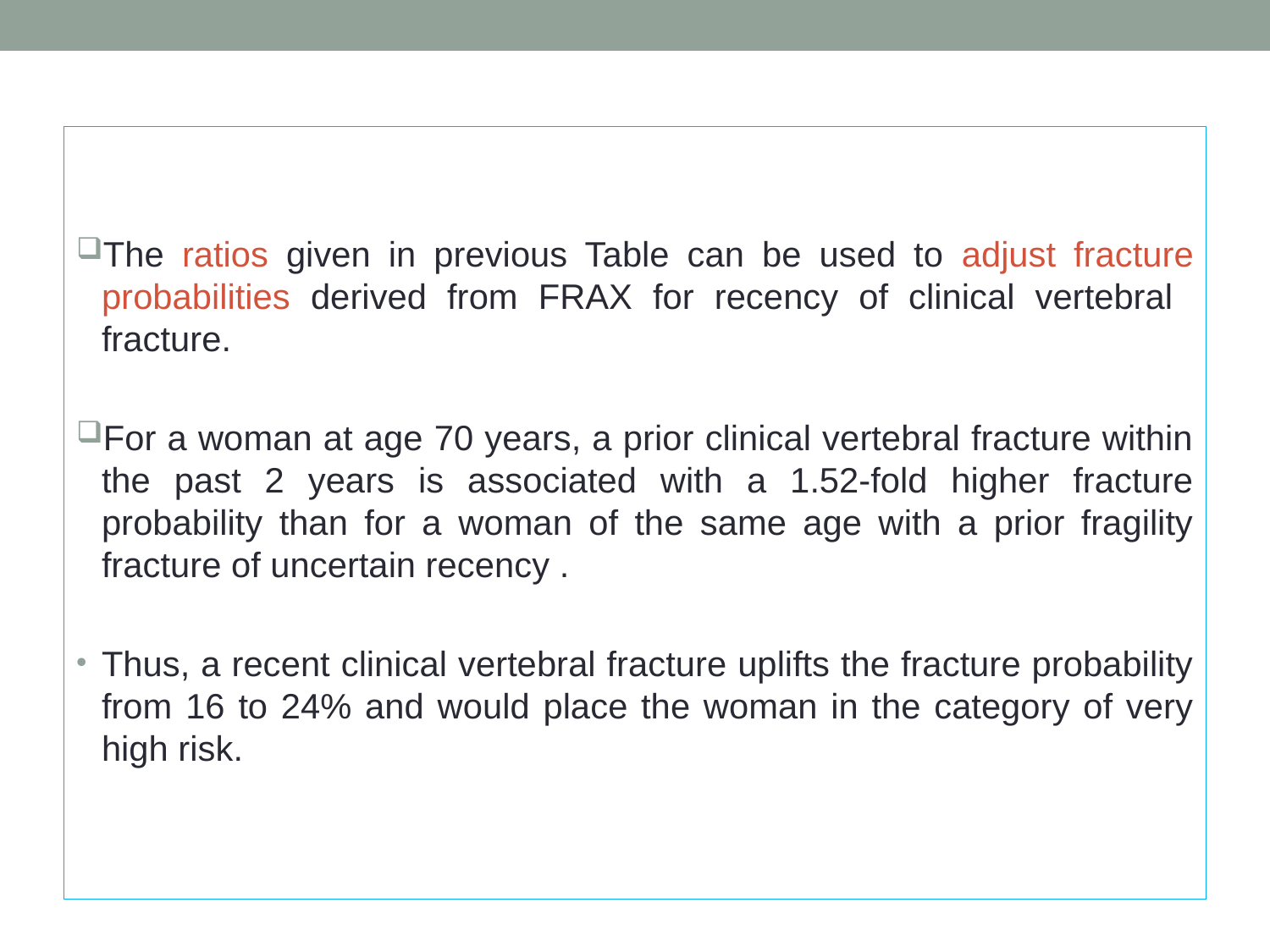

The ratios given in previous Table can be used to adjust fracture probabilities derived from FRAX for recency of clinical vertebral  fracture.

For a woman at age 70 years, a prior clinical vertebral fracture within the past 2 years is associated with a 1.52-fold higher fracture probability than for a woman of the same age with a prior fragility fracture of uncertain recency .

Thus, a recent clinical vertebral fracture uplifts the fracture probability from 16 to 24% and would place the woman in the category of very high risk.